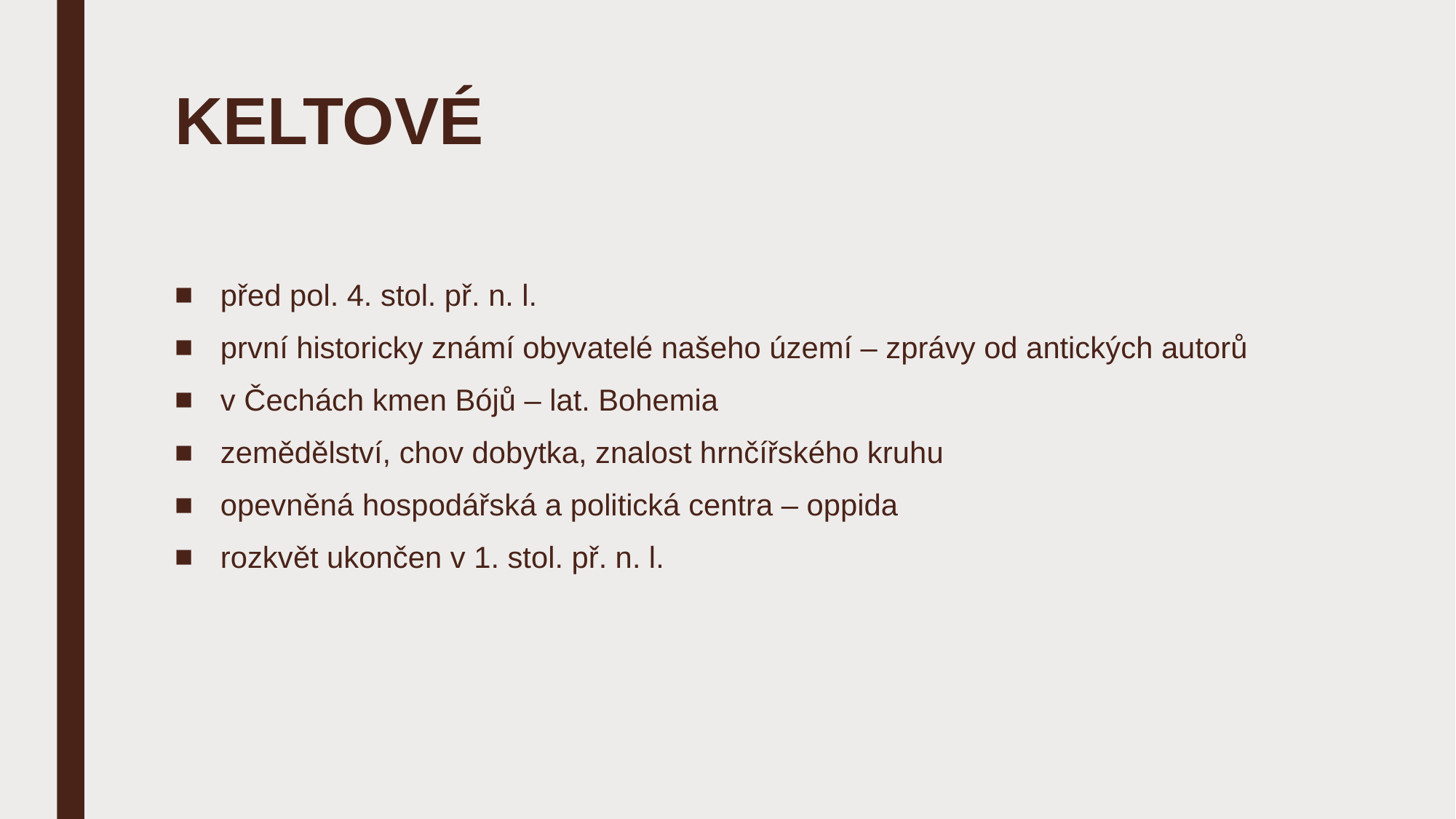

# KELTOVÉ
před pol. 4. stol. př. n. l.
první historicky známí obyvatelé našeho území – zprávy od antických autorů
v Čechách kmen Bójů – lat. Bohemia
zemědělství, chov dobytka, znalost hrnčířského kruhu
opevněná hospodářská a politická centra – oppida
rozkvět ukončen v 1. stol. př. n. l.